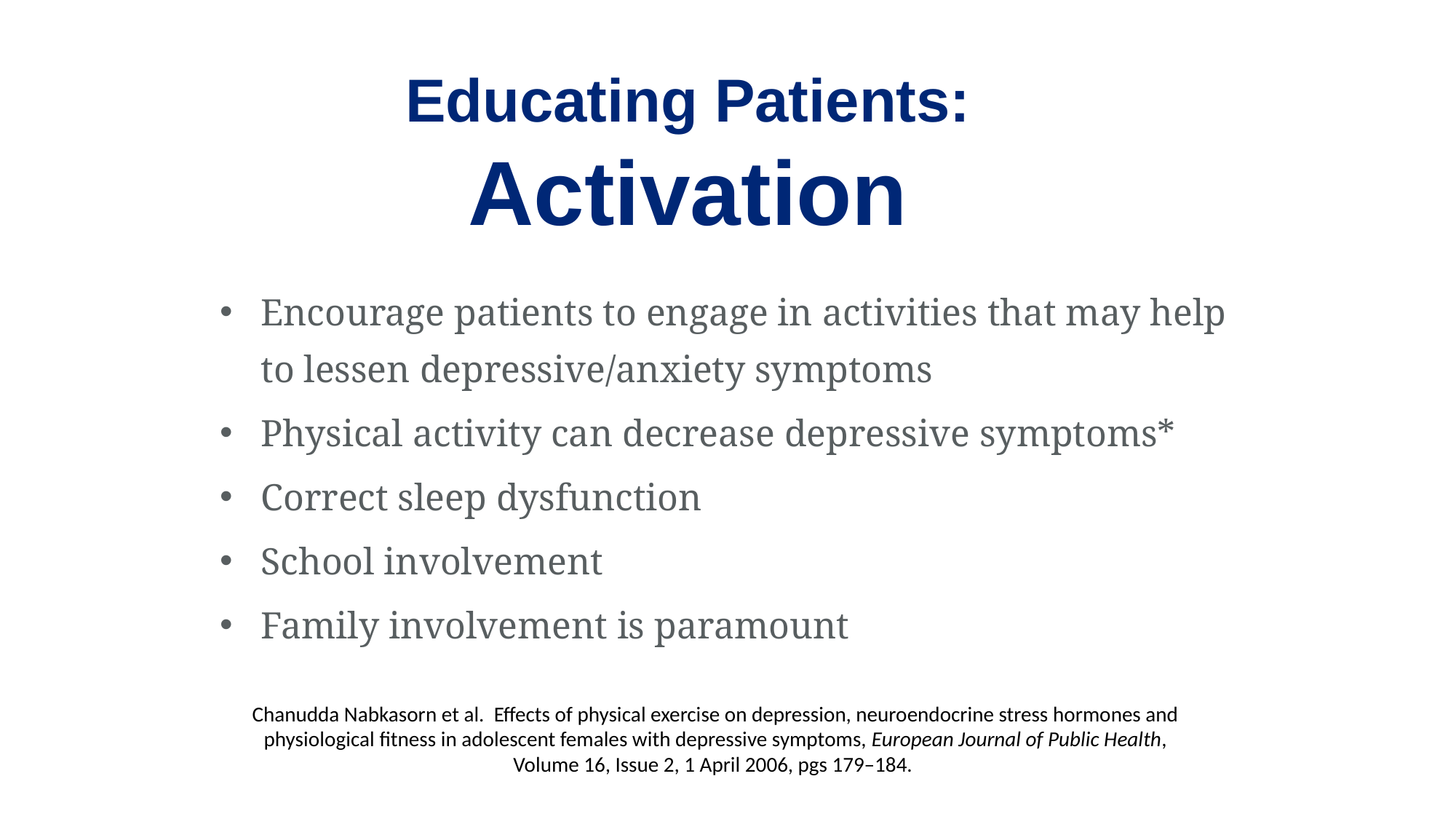

Educating Patients:
Activation
Encourage patients to engage in activities that may help to lessen depressive/anxiety symptoms
Physical activity can decrease depressive symptoms*
Correct sleep dysfunction
School involvement
Family involvement is paramount
#

Chanudda Nabkasorn et al.  Effects of physical exercise on depression, neuroendocrine stress hormones and physiological fitness in adolescent females with depressive symptoms, European Journal of Public Health, Volume 16, Issue 2, 1 April 2006, pgs 179–184.